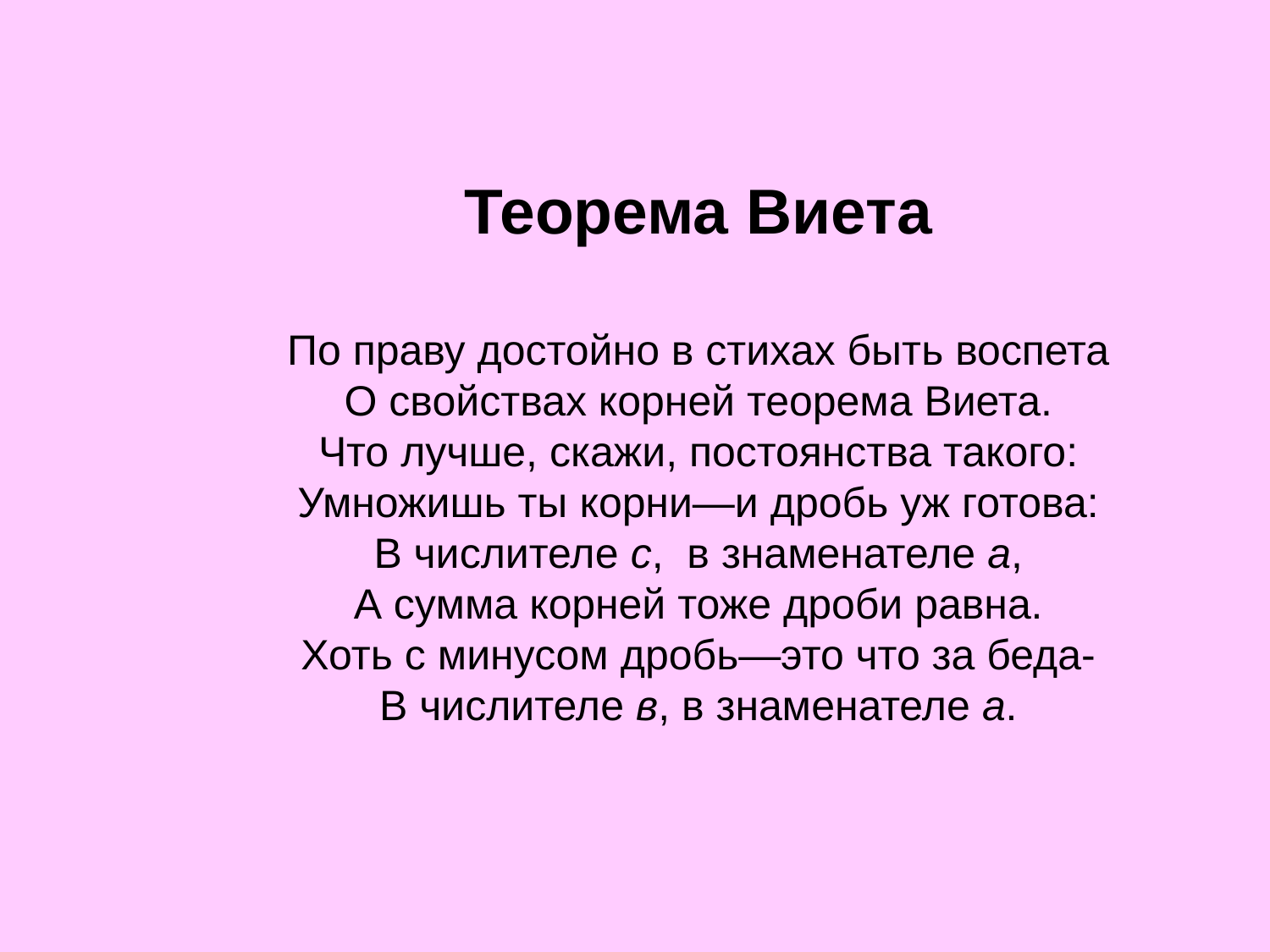

# Теорема Виета   По праву достойно в стихах быть воспета О свойствах корней теорема Виета. Что лучше, скажи, постоянства такого: Умножишь ты корни—и дробь уж готова: В числителе с,  в знаменателе а, А сумма корней тоже дроби равна. Хоть с минусом дробь—это что за беда- В числителе в, в знаменателе а.